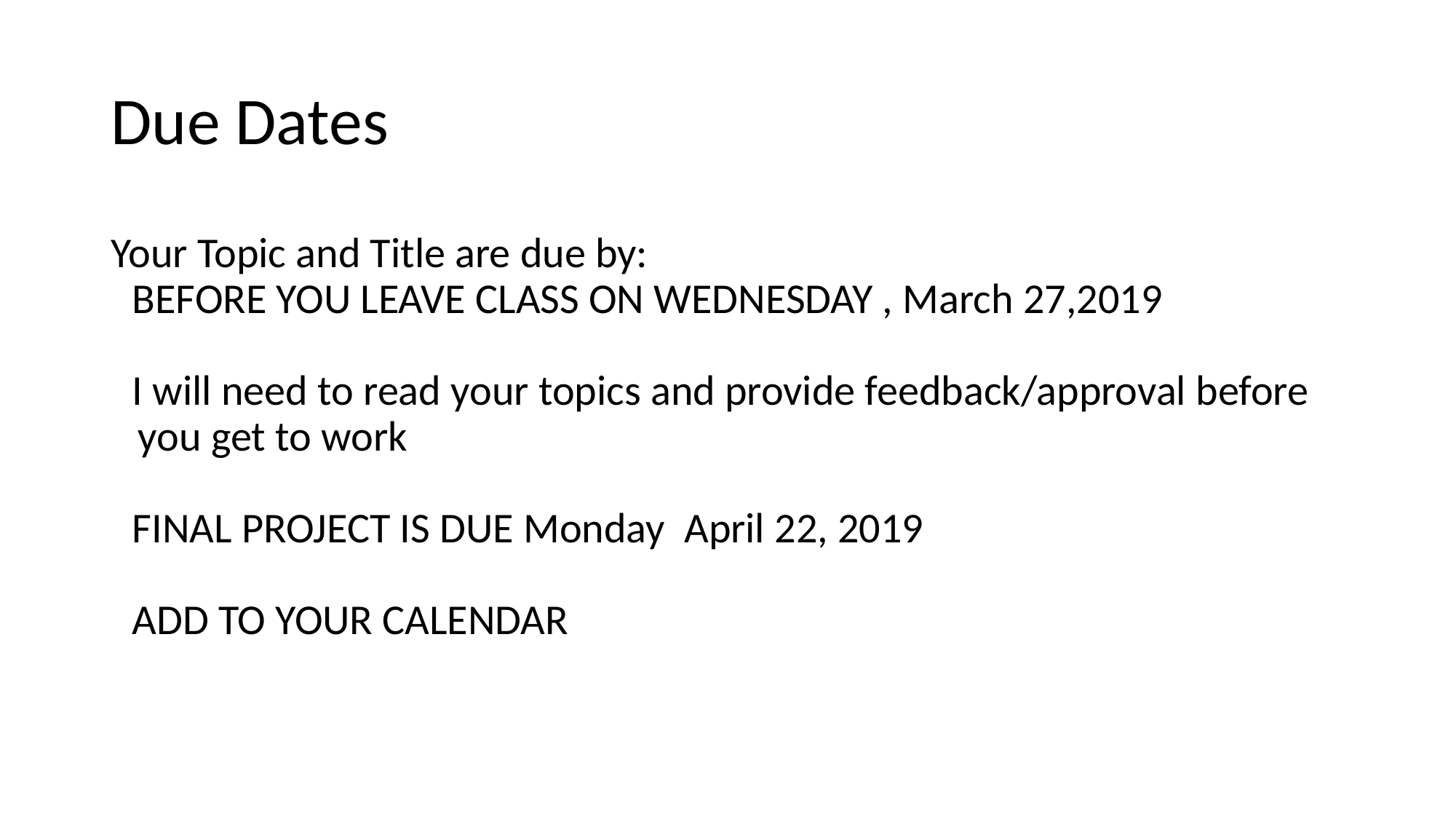

# Due Dates
Your Topic and Title are due by:
BEFORE YOU LEAVE CLASS ON WEDNESDAY , March 27,2019

I will need to read your topics and provide feedback/approval before you get to work

FINAL PROJECT IS DUE Monday  April 22, 2019

ADD TO YOUR CALENDAR